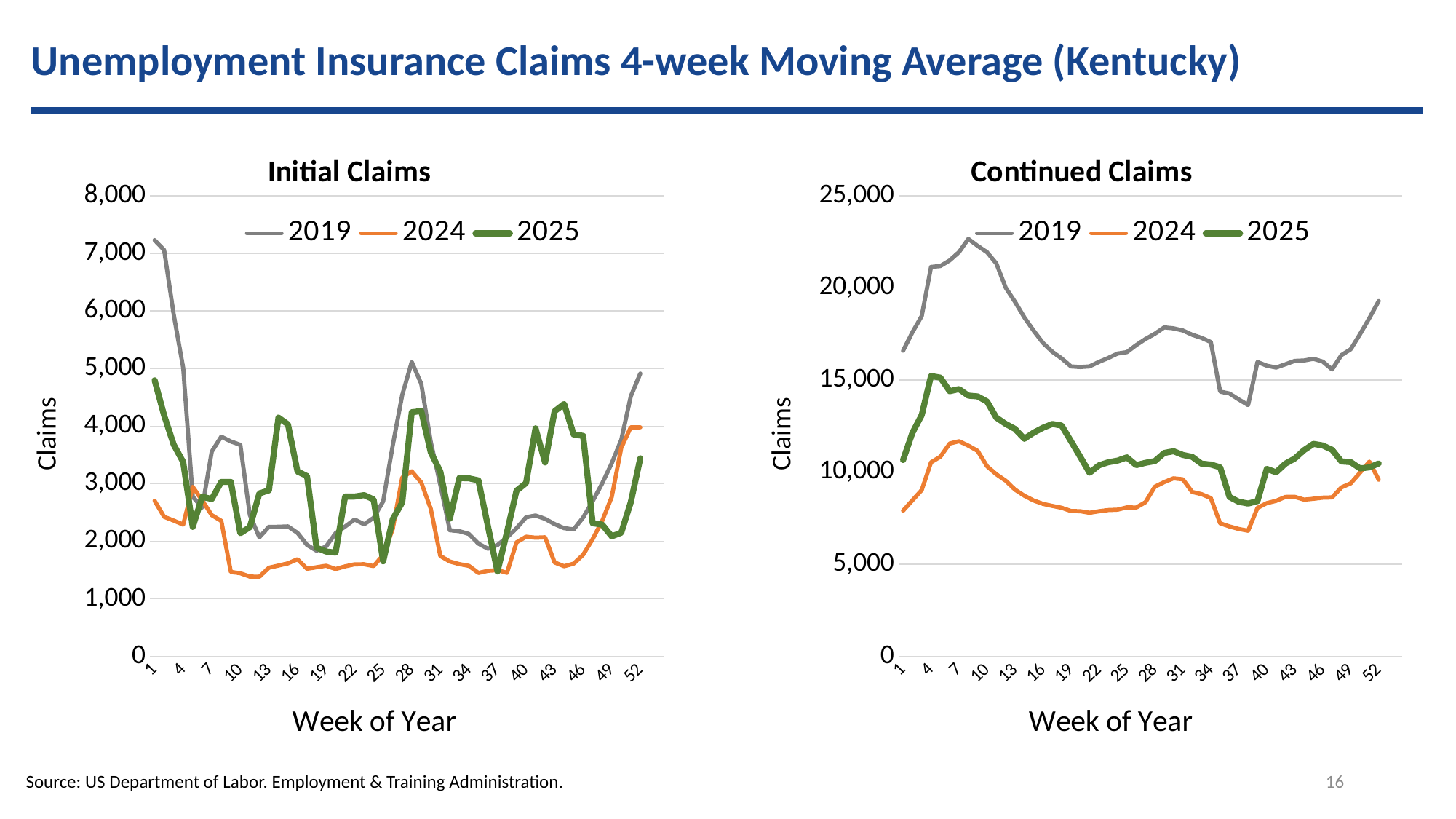

Unemployment Insurance Claims 4-week Moving Average (Kentucky)

### Chart: Initial Claims

| Category | 2019 | 2024 | 2025 |
|---|---|---|---|
| 1 | 7229.0 | 2702.75 | 4797.25 |
| 2 | 7056.0 | 2425.0 | 4185.75 |
| 3 | 5938.5 | 2359.5 | 3678.5 |
| 4 | 5012.5 | 2288.5 | 3375.75 |
| 5 | 2771.75 | 2945.0 | 2249.5 |
| 6 | 2586.75 | 2707.25 | 2771.5 |
| 7 | 3557.25 | 2453.5 | 2733.5 |
| 8 | 3817.5 | 2354.25 | 3029.75 |
| 9 | 3733.75 | 1467.0 | 3030.75 |
| 10 | 3674.0 | 1444.75 | 2139.75 |
| 11 | 2455.5 | 1386.25 | 2246.0 |
| 12 | 2069.0 | 1384.25 | 2831.0 |
| 13 | 2251.0 | 1540.0 | 2883.5 |
| 14 | 2251.75 | 1578.0 | 4148.0 |
| 15 | 2258.25 | 1616.25 | 4030.5 |
| 16 | 2145.25 | 1688.25 | 3211.5 |
| 17 | 1936.25 | 1522.5 | 3131.5 |
| 18 | 1836.5 | 1548.25 | 1888.0 |
| 19 | 1908.75 | 1575.25 | 1821.5 |
| 20 | 2139.25 | 1517.75 | 1802.75 |
| 21 | 2255.5 | 1564.0 | 2775.5 |
| 22 | 2378.5 | 1600.0 | 2776.5 |
| 23 | 2294.5 | 1600.5 | 2800.75 |
| 24 | 2406.5 | 1568.25 | 2725.5 |
| 25 | 2694.5 | 1761.0 | 1650.5 |
| 26 | 3661.75 | 2212.5 | 2383.25 |
| 27 | 4538.25 | 3104.75 | 2674.25 |
| 28 | 5113.75 | 3214.25 | 4240.75 |
| 29 | 4735.5 | 3021.5 | 4262.25 |
| 30 | 3726.5 | 2564.5 | 3543.25 |
| 31 | 2980.25 | 1745.75 | 3209.75 |
| 32 | 2192.0 | 1648.25 | 2390.25 |
| 33 | 2175.0 | 1602.75 | 3098.0 |
| 34 | 2127.0 | 1573.0 | 3092.5 |
| 35 | 1959.75 | 1449.75 | 3057.25 |
| 36 | 1869.75 | 1486.25 | 2261.5 |
| 37 | 1935.25 | 1500.25 | 1474.5 |
| 38 | 2068.0 | 1451.5 | 2158.0 |
| 39 | 2226.25 | 1980.25 | 2878.0 |
| 40 | 2416.5 | 2079.0 | 3009.75 |
| 41 | 2447.25 | 2062.25 | 3961.5 |
| 42 | 2389.75 | 2069.25 | 3368.5 |
| 43 | 2298.5 | 1631.75 | 4258.5 |
| 44 | 2227.5 | 1566.0 | 4384.5 |
| 45 | 2206.0 | 1611.0 | 3854.75 |
| 46 | 2413.25 | 1766.25 | 3830.75 |
| 47 | 2696.0 | 2038.0 | 2313.75 |
| 48 | 3006.25 | 2355.25 | 2289.25 |
| 49 | 3353.75 | 2767.75 | 2085.75 |
| 50 | 3761.5 | 3621.75 | 2148.5 |
| 51 | 4517.5 | 3980.25 | 2678.5 |
| 52 | 4913.0 | 3979.75 | 3440.75 |
|  | None | None | None |
|  | None | None | None |

### Chart: Continued Claims

| Category | 2019 | 2024 | 2025 |
|---|---|---|---|
| 1 | 16589.25 | 7908.75 | 10652.75 |
| 2 | 17591.0 | 8470.0 | 12134.5 |
| 3 | 18471.5 | 9028.25 | 13101.5 |
| 4 | 21136.25 | 10531.75 | 15219.5 |
| 5 | 21186.75 | 10837.75 | 15130.75 |
| 6 | 21490.75 | 11553.5 | 14393.25 |
| 7 | 21941.25 | 11681.25 | 14509.5 |
| 8 | 22656.5 | 11439.0 | 14154.75 |
| 9 | 22278.25 | 11152.25 | 14110.25 |
| 10 | 21936.0 | 10319.5 | 13833.75 |
| 11 | 21324.75 | 9884.25 | 12961.25 |
| 12 | 20013.5 | 9536.5 | 12619.0 |
| 13 | 19241.5 | 9051.25 | 12347.25 |
| 14 | 18399.75 | 8720.75 | 11816.0 |
| 15 | 17677.25 | 8461.75 | 12147.25 |
| 16 | 17014.25 | 8278.25 | 12412.5 |
| 17 | 16534.75 | 8167.0 | 12616.25 |
| 18 | 16175.75 | 8067.5 | 12531.75 |
| 19 | 15738.5 | 7893.25 | 11684.0 |
| 20 | 15706.75 | 7879.5 | 10830.5 |
| 21 | 15740.75 | 7797.5 | 9966.5 |
| 22 | 15982.5 | 7877.75 | 10367.25 |
| 23 | 16196.75 | 7943.5 | 10533.75 |
| 24 | 16439.25 | 7963.25 | 10624.75 |
| 25 | 16512.75 | 8087.5 | 10801.0 |
| 26 | 16895.0 | 8079.0 | 10382.0 |
| 27 | 17226.5 | 8371.5 | 10507.25 |
| 28 | 17511.25 | 9210.0 | 10600.5 |
| 29 | 17857.75 | 9460.5 | 11040.75 |
| 30 | 17805.25 | 9664.75 | 11137.0 |
| 31 | 17689.25 | 9610.5 | 10932.75 |
| 32 | 17457.5 | 8925.75 | 10828.25 |
| 33 | 17289.0 | 8807.25 | 10458.5 |
| 34 | 17062.0 | 8590.75 | 10413.75 |
| 35 | 14368.5 | 7224.0 | 10264.5 |
| 36 | 14269.0 | 7053.75 | 8654.75 |
| 37 | 13945.0 | 6918.25 | 8391.25 |
| 38 | 13641.25 | 6820.5 | 8297.0 |
| 39 | 15976.25 | 8060.25 | 8428.5 |
| 40 | 15781.5 | 8318.75 | 10178.75 |
| 41 | 15677.25 | 8446.0 | 9992.5 |
| 42 | 15855.0 | 8654.25 | 10459.75 |
| 43 | 16039.75 | 8660.0 | 10739.5 |
| 44 | 16059.5 | 8507.0 | 11195.25 |
| 45 | 16154.75 | 8554.5 | 11535.25 |
| 46 | 16000.5 | 8615.0 | 11448.25 |
| 47 | 15575.75 | 8629.25 | 11213.5 |
| 48 | 16351.0 | 9170.75 | 10582.5 |
| 49 | 16672.25 | 9391.0 | 10545.0 |
| 50 | 17492.25 | 9973.25 | 10203.75 |
| 51 | 18363.75 | 10569.75 | 10258.25 |
| 52 | 19286.75 | 9587.5 | 10472.75 |
|  | None | None | None |
|  | None | None | None |
16
Source: US Department of Labor. Employment & Training Administration.